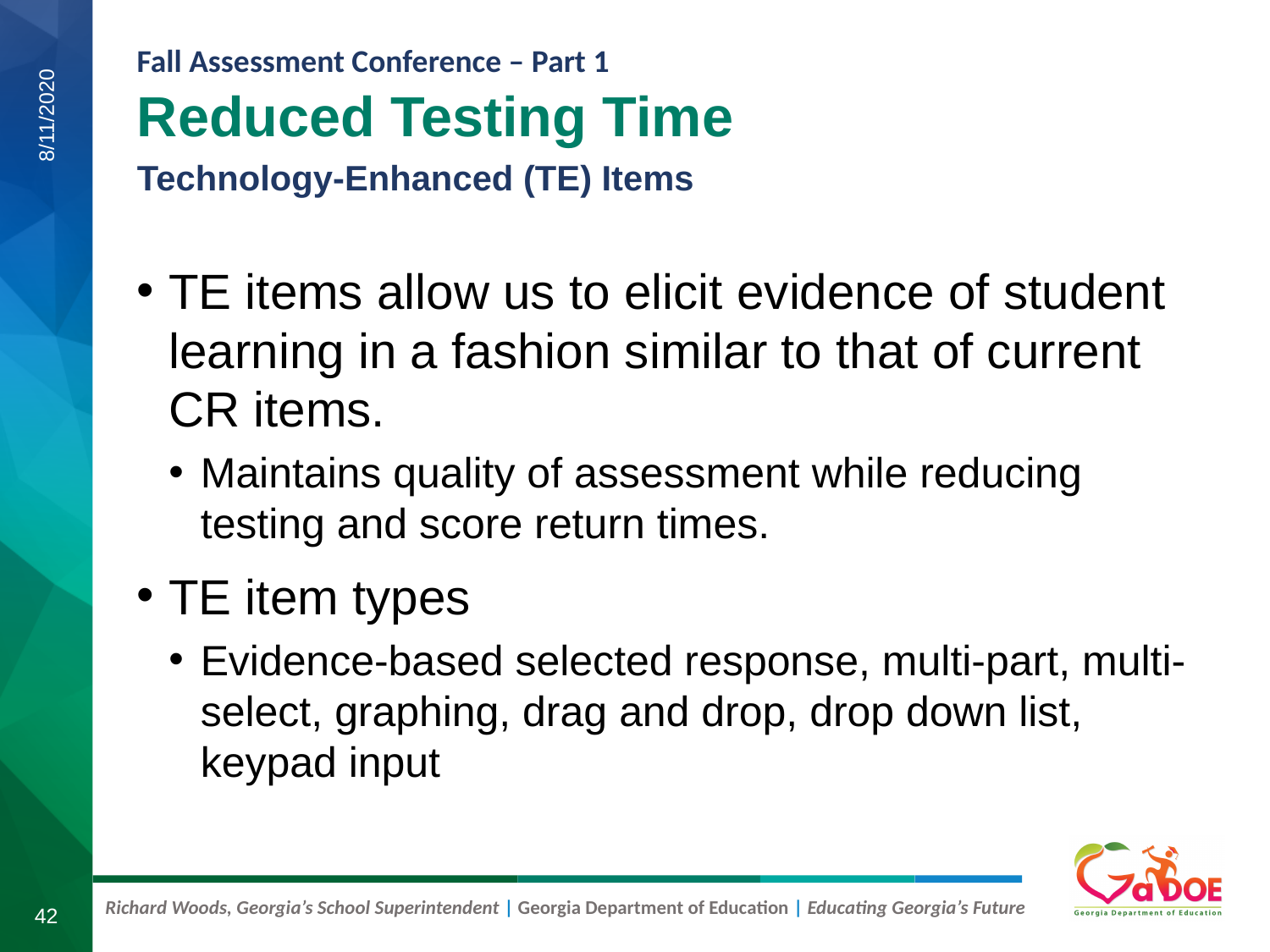

Reduced Testing Time
Technology-Enhanced (TE) Items
8/11/2020
TE items allow us to elicit evidence of student learning in a fashion similar to that of current CR items.
Maintains quality of assessment while reducing testing and score return times.
TE item types
Evidence-based selected response, multi-part, multi-select, graphing, drag and drop, drop down list, keypad input
42